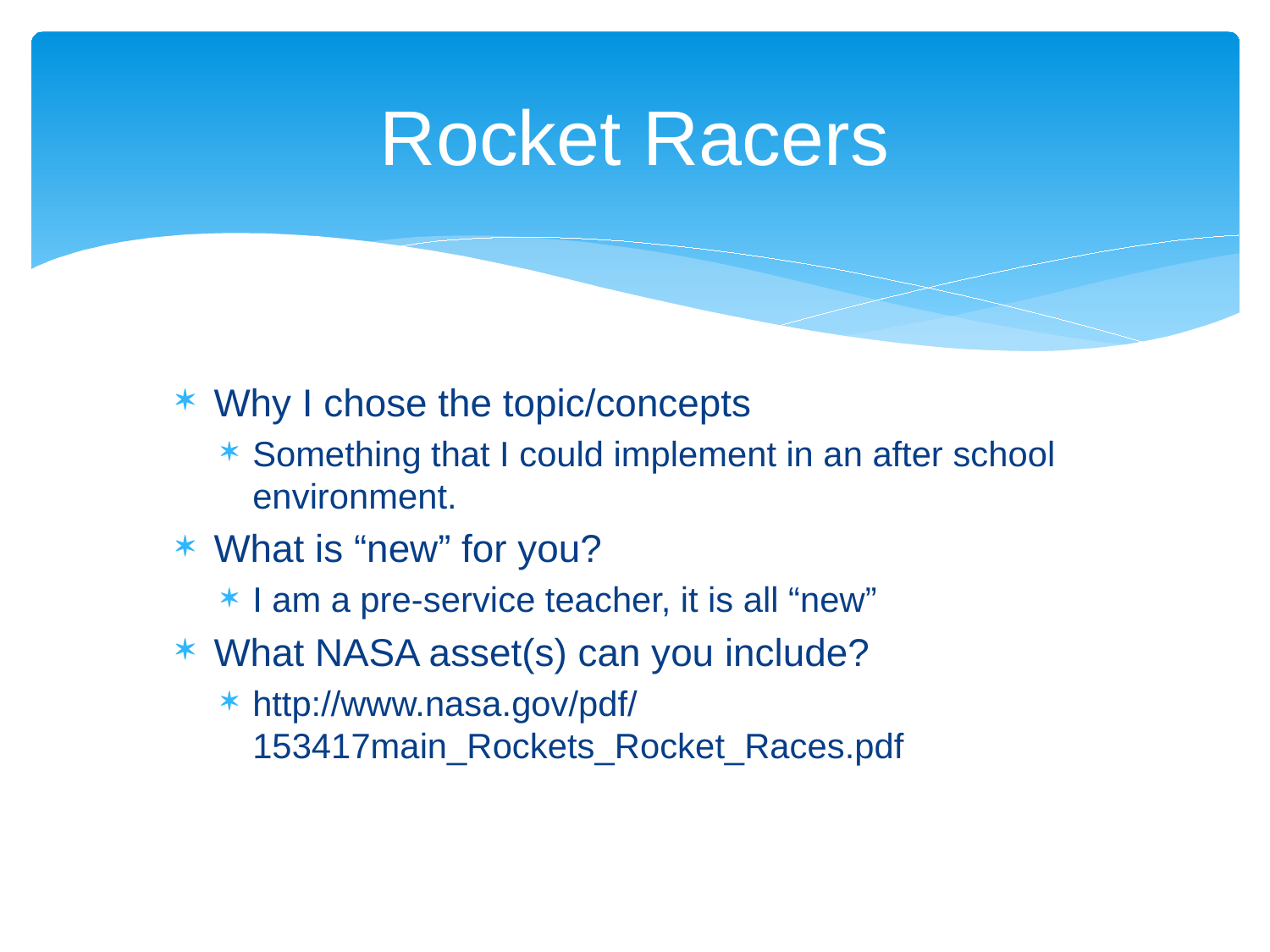

# Rocket Racers
Why I chose the topic/concepts
Something that I could implement in an after school environment.
What is “new” for you?
I am a pre-service teacher, it is all “new”
What NASA asset(s) can you include?
http://www.nasa.gov/pdf/153417main_Rockets_Rocket_Races.pdf